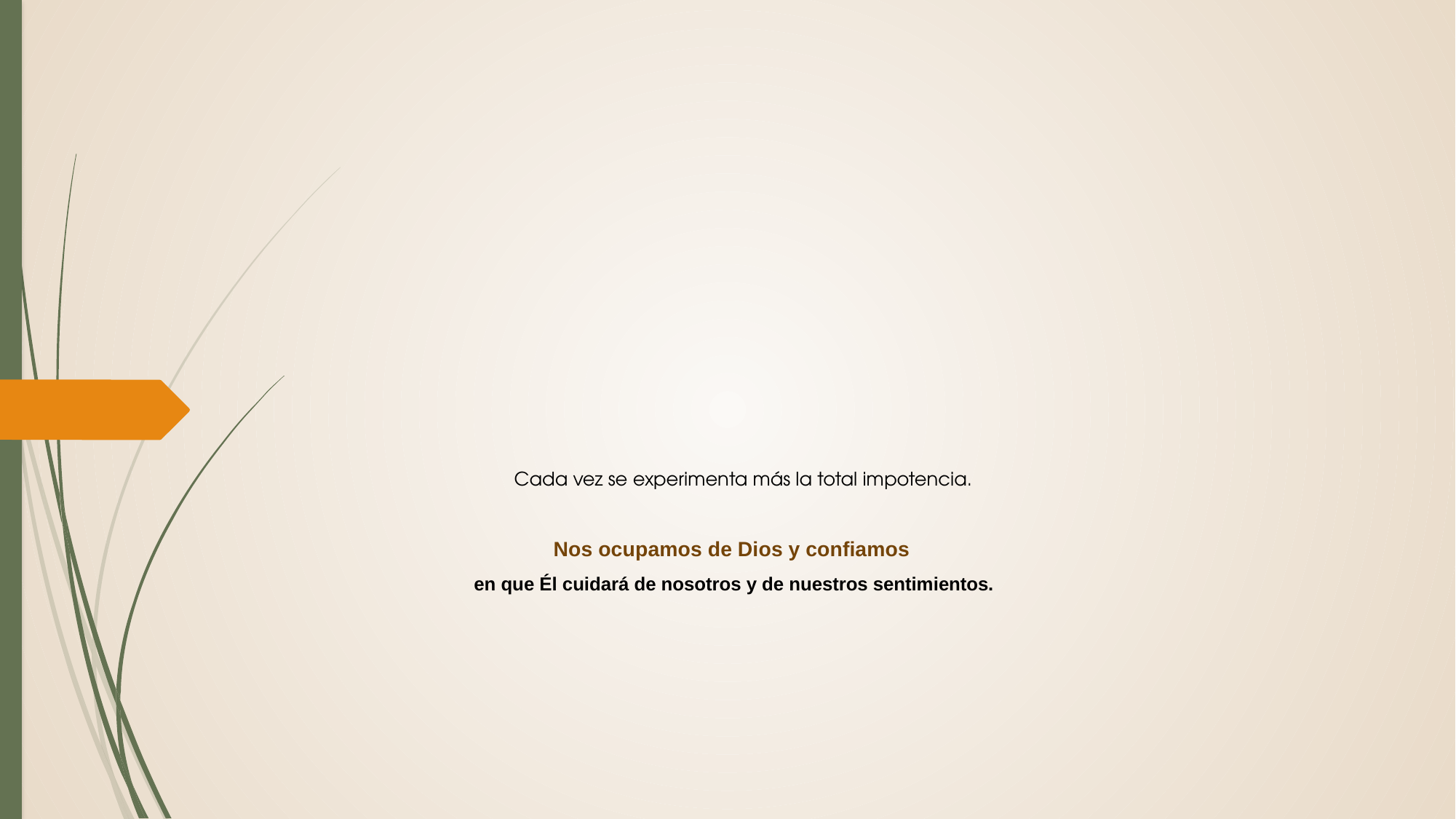

# Cada vez se experimenta más la total impotencia. Nos ocupamos de Dios y confiamos en que Él cuidará de nosotros y de nuestros sentimientos.